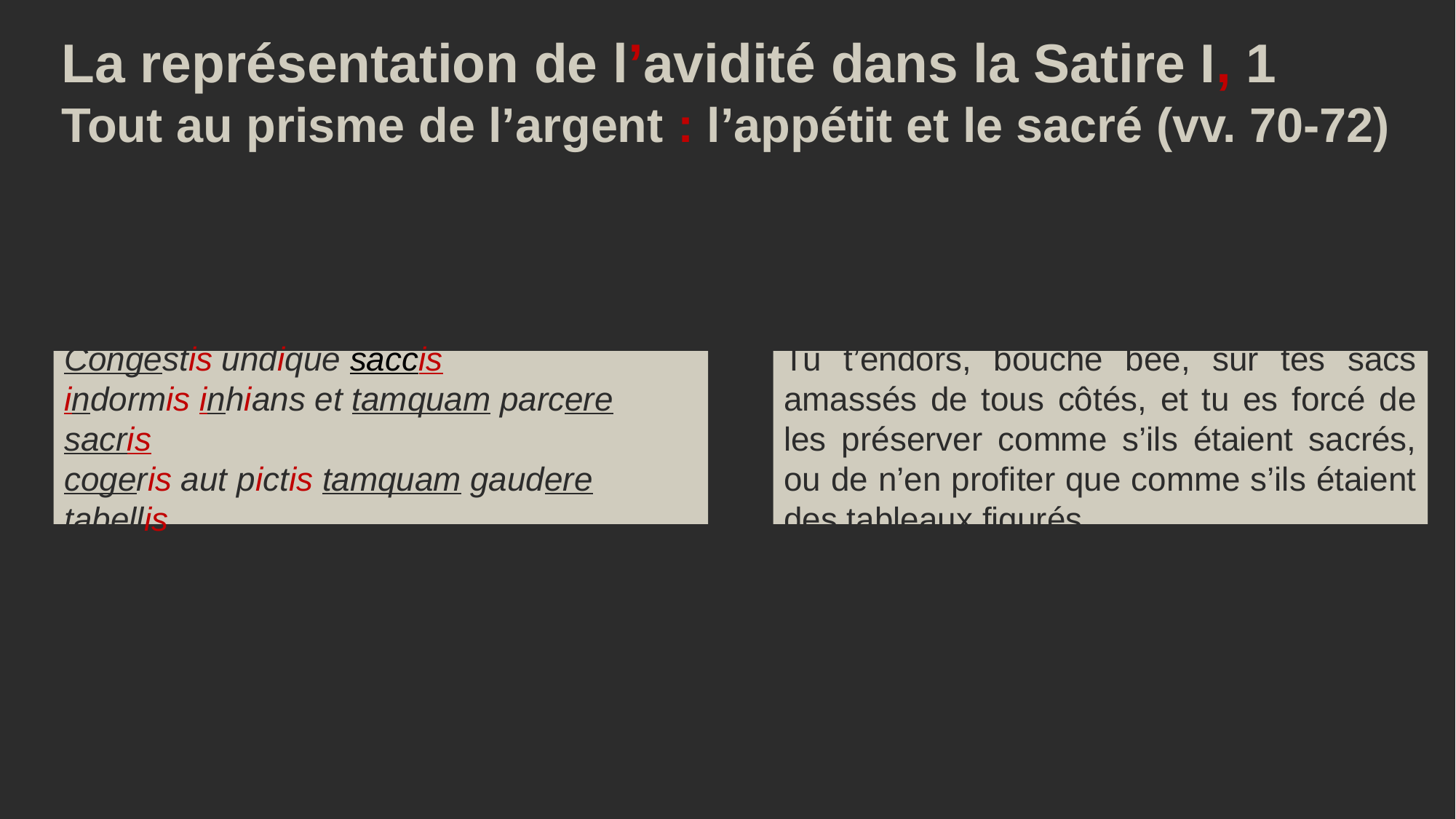

La représentation de l’avidité dans la Satire I, 1
Tout au prisme de l’argent : l’appétit et le sacré (vv. 70-72)
Congestis undique saccis
indormis inhians et tamquam parcere sacris
cogeris aut pictis tamquam gaudere tabellis.
Tu t’endors, bouche bée, sur tes sacs amassés de tous côtés, et tu es forcé de les préserver comme s’ils étaient sacrés, ou de n’en profiter que comme s’ils étaient des tableaux figurés.